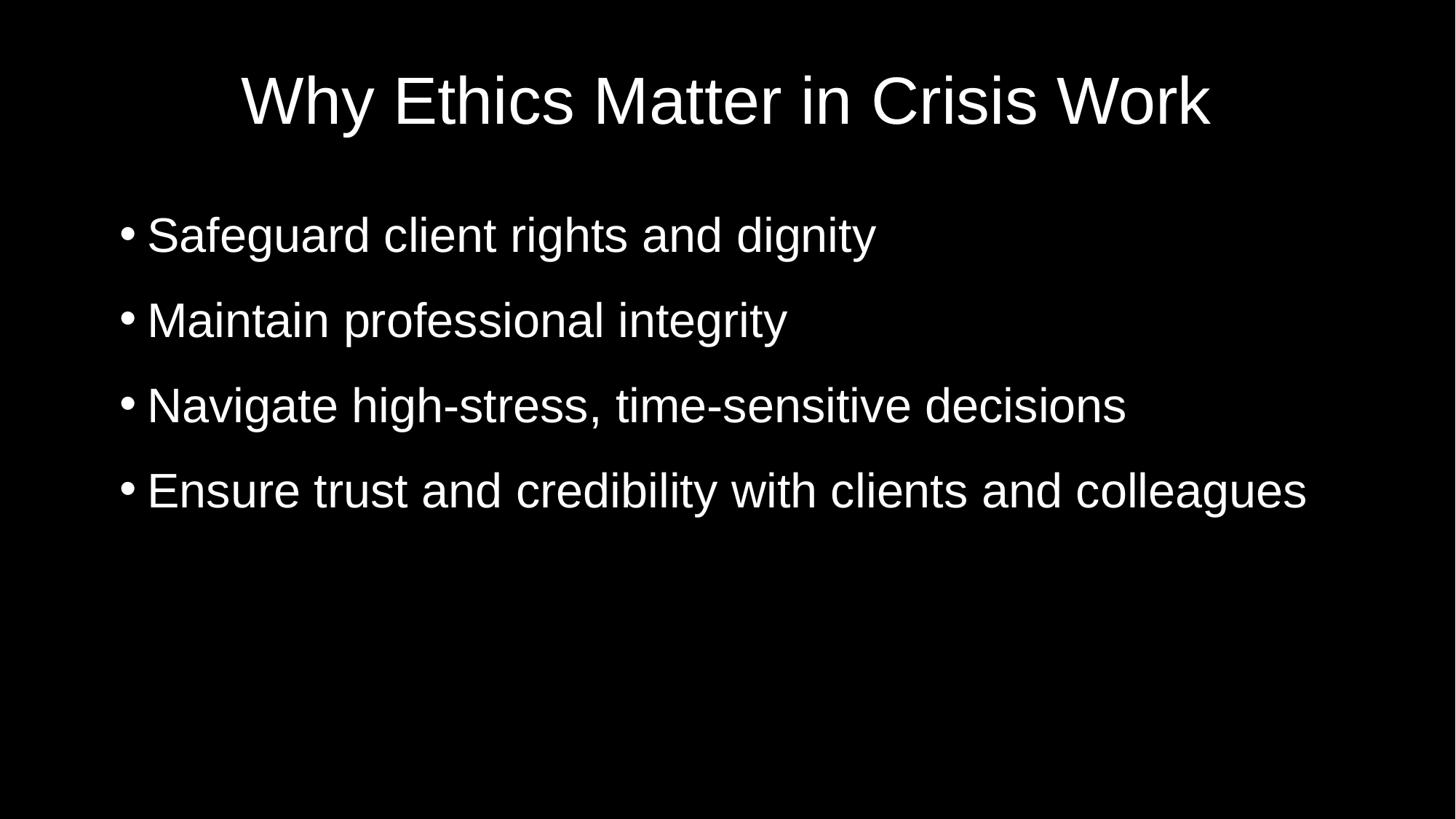

# Why Ethics Matter in Crisis Work
Safeguard client rights and dignity
Maintain professional integrity
Navigate high-stress, time-sensitive decisions
Ensure trust and credibility with clients and colleagues